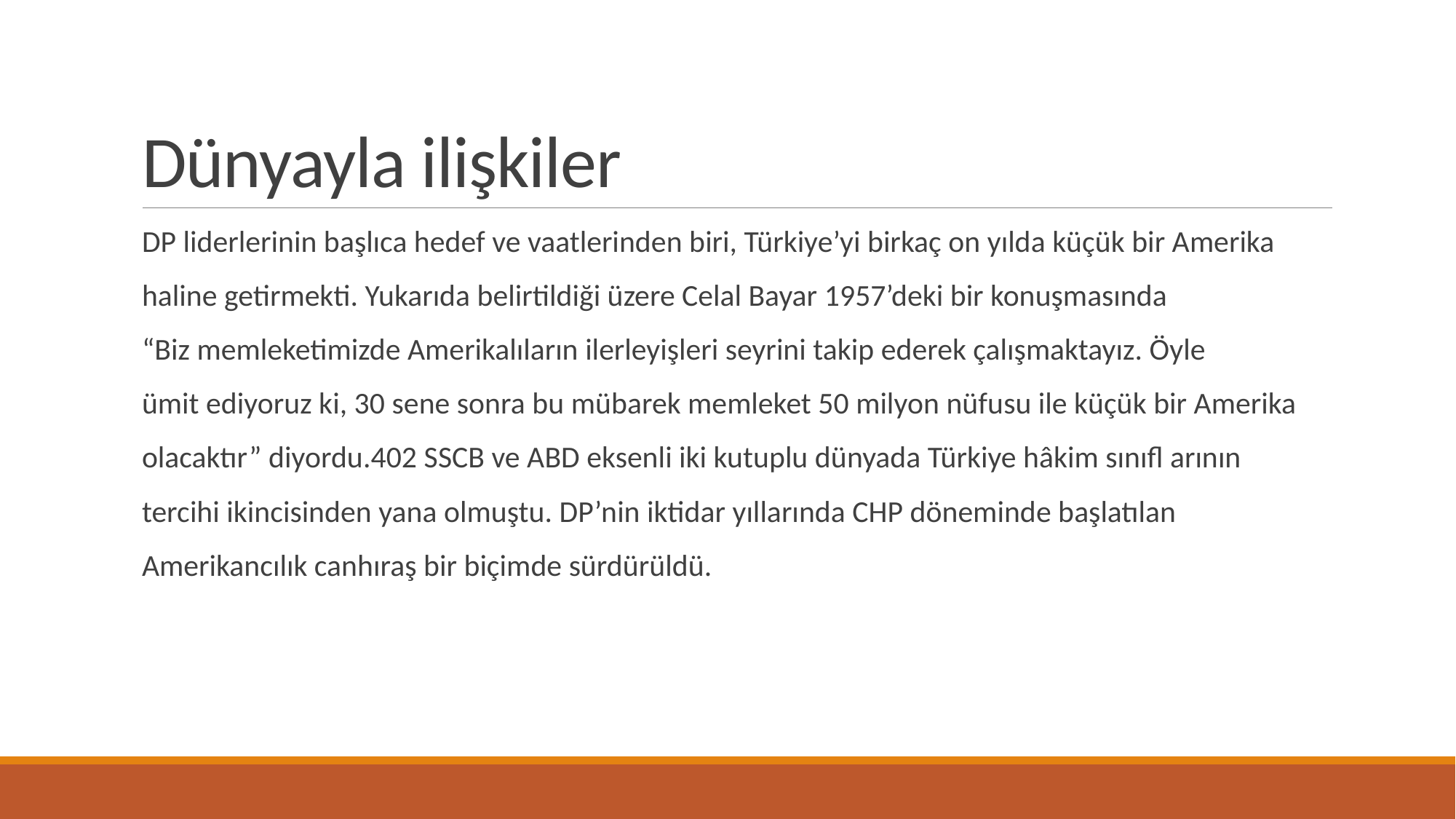

# Dünyayla ilişkiler
DP liderlerinin başlıca hedef ve vaatlerinden biri, Türkiye’yi birkaç on yılda küçük bir Amerika
haline getirmekti. Yukarıda belirtildiği üzere Celal Bayar 1957’deki bir konuşmasında
“Biz memleketimizde Amerikalıların ilerleyişleri seyrini takip ederek çalışmaktayız. Öyle
ümit ediyoruz ki, 30 sene sonra bu mübarek memleket 50 milyon nüfusu ile küçük bir Amerika
olacaktır” diyordu.402 SSCB ve ABD eksenli iki kutuplu dünyada Türkiye hâkim sınıfl arının
tercihi ikincisinden yana olmuştu. DP’nin iktidar yıllarında CHP döneminde başlatılan
Amerikancılık canhıraş bir biçimde sürdürüldü.